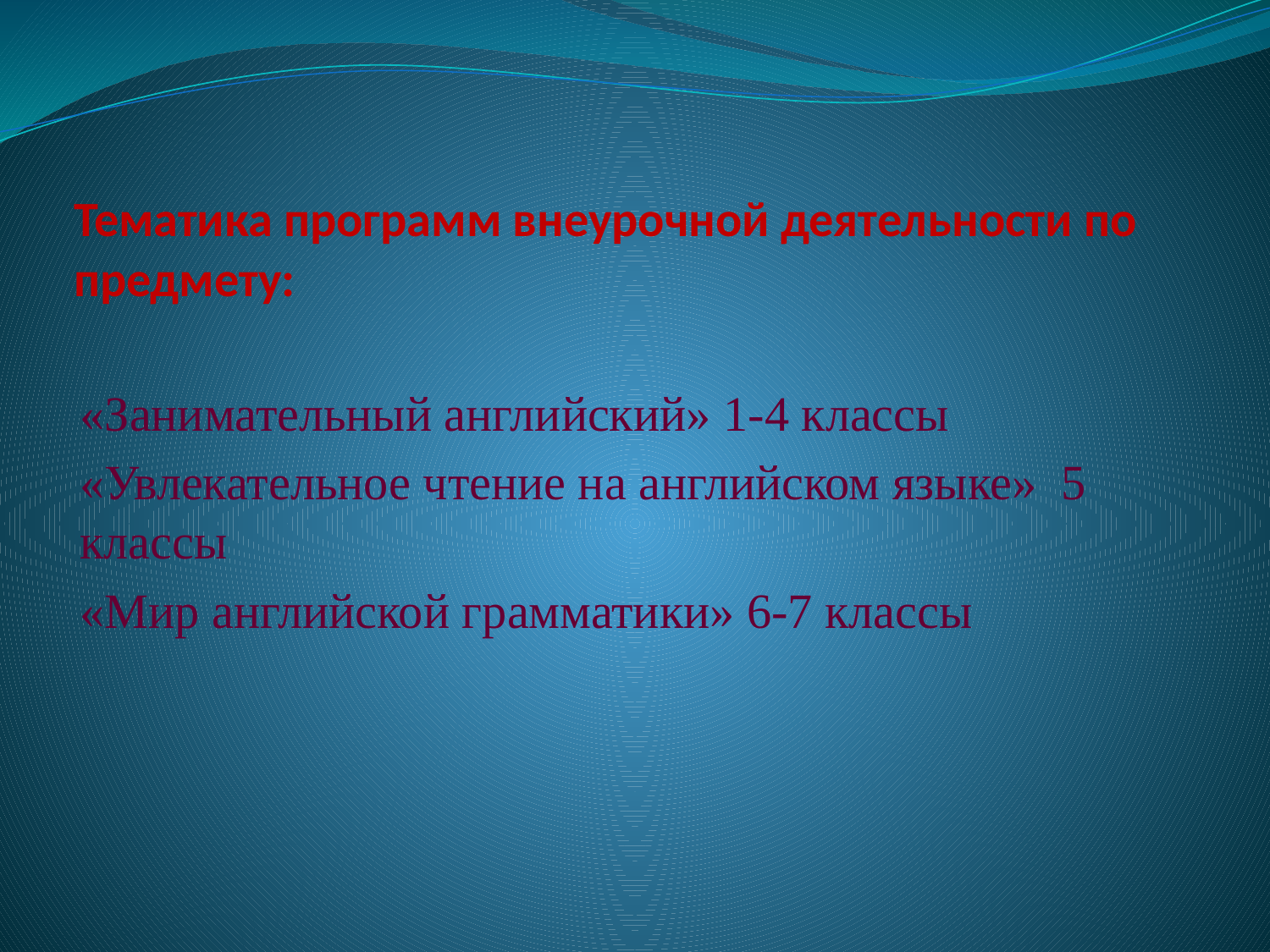

# Тематика программ внеурочной деятельности по предмету:
«Занимательный английский» 1-4 классы
«Увлекательное чтение на английском языке»  5 классы
«Мир английской грамматики» 6-7 классы